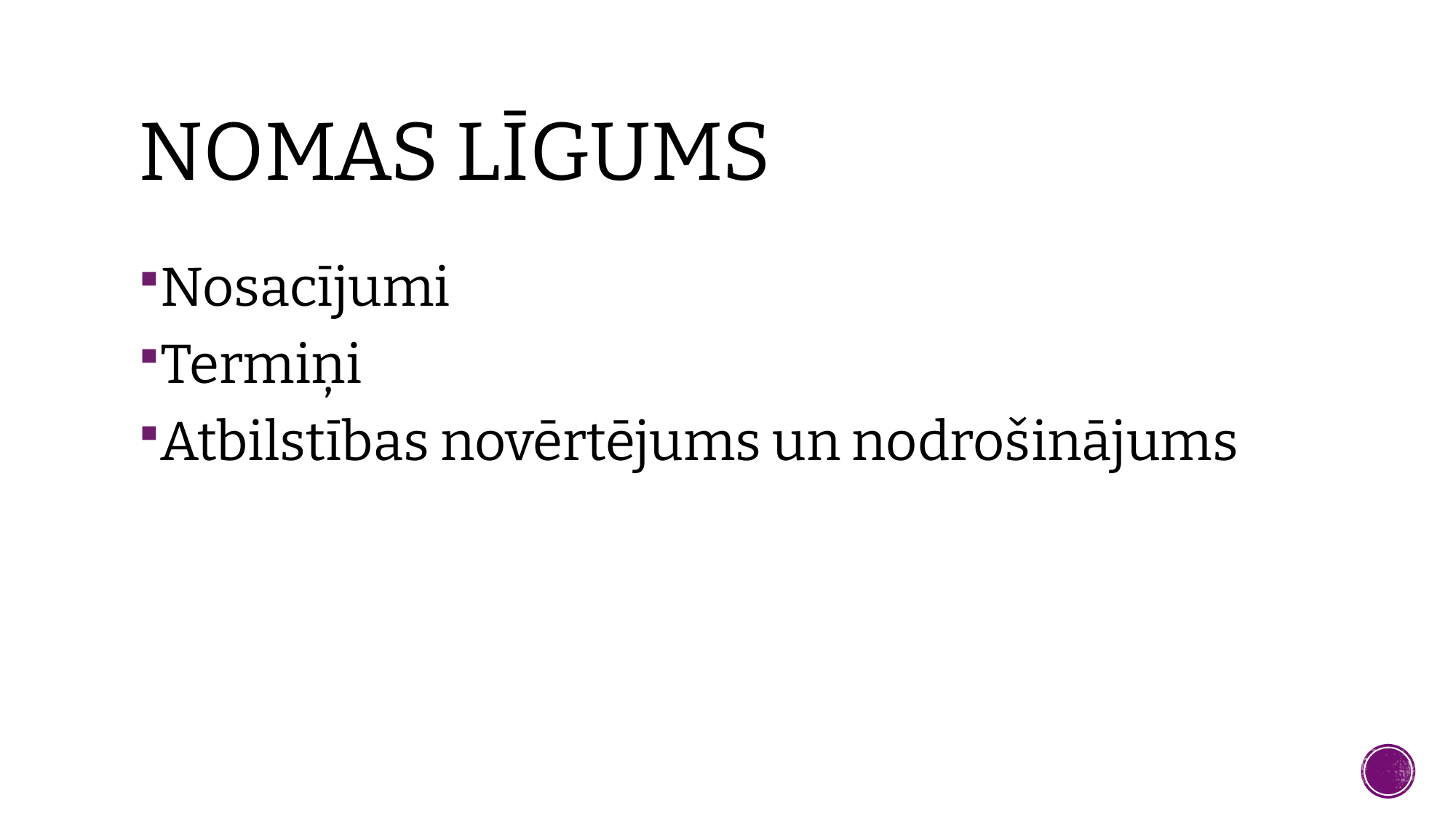

# Nomas līgums
Nosacījumi
Termiņi
Atbilstības novērtējums un nodrošinājums